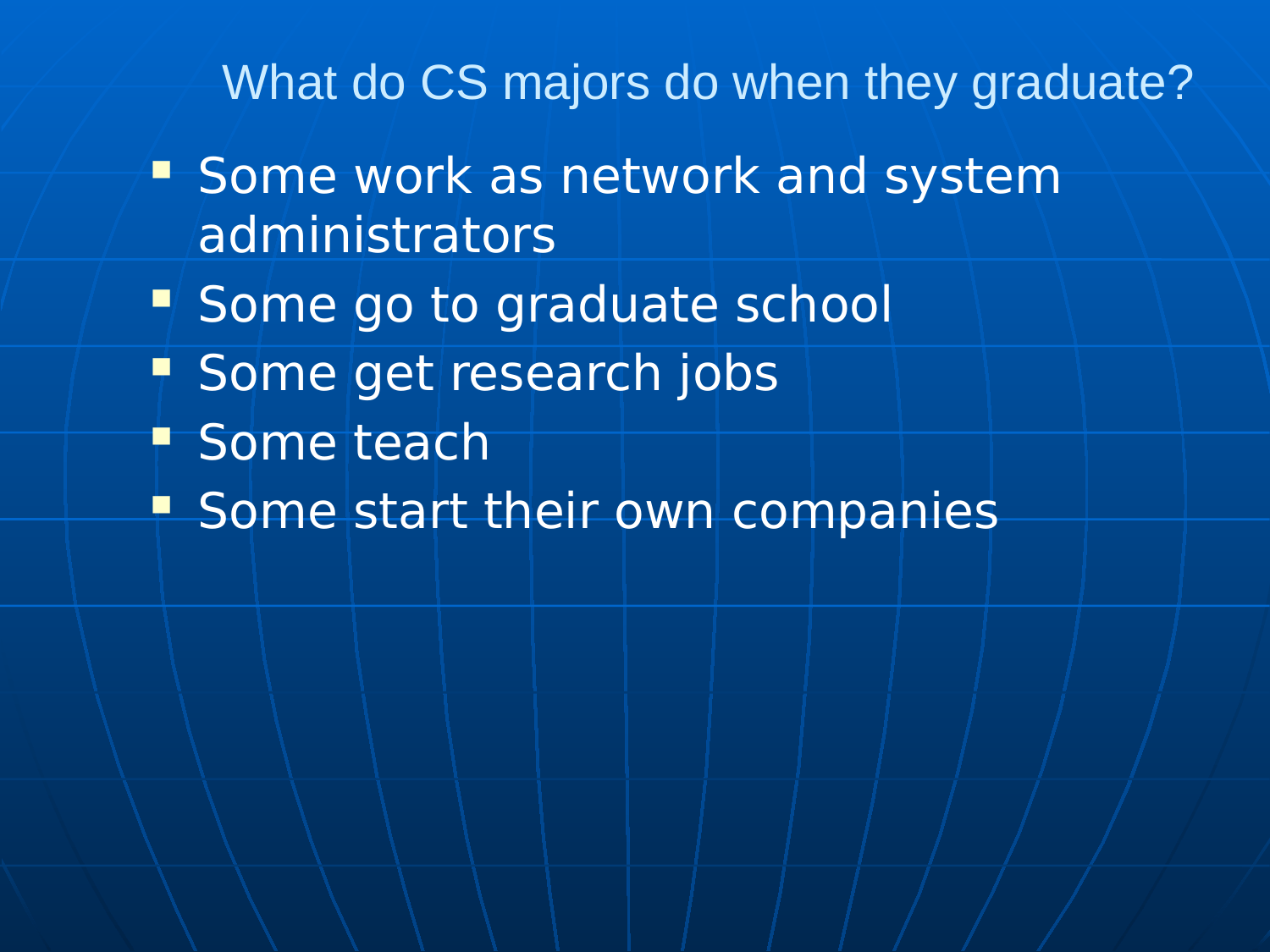

# What do CS majors do when they graduate?

Some work as network and system administrators
Some go to graduate school
Some get research jobs
Some teach
Some start their own companies